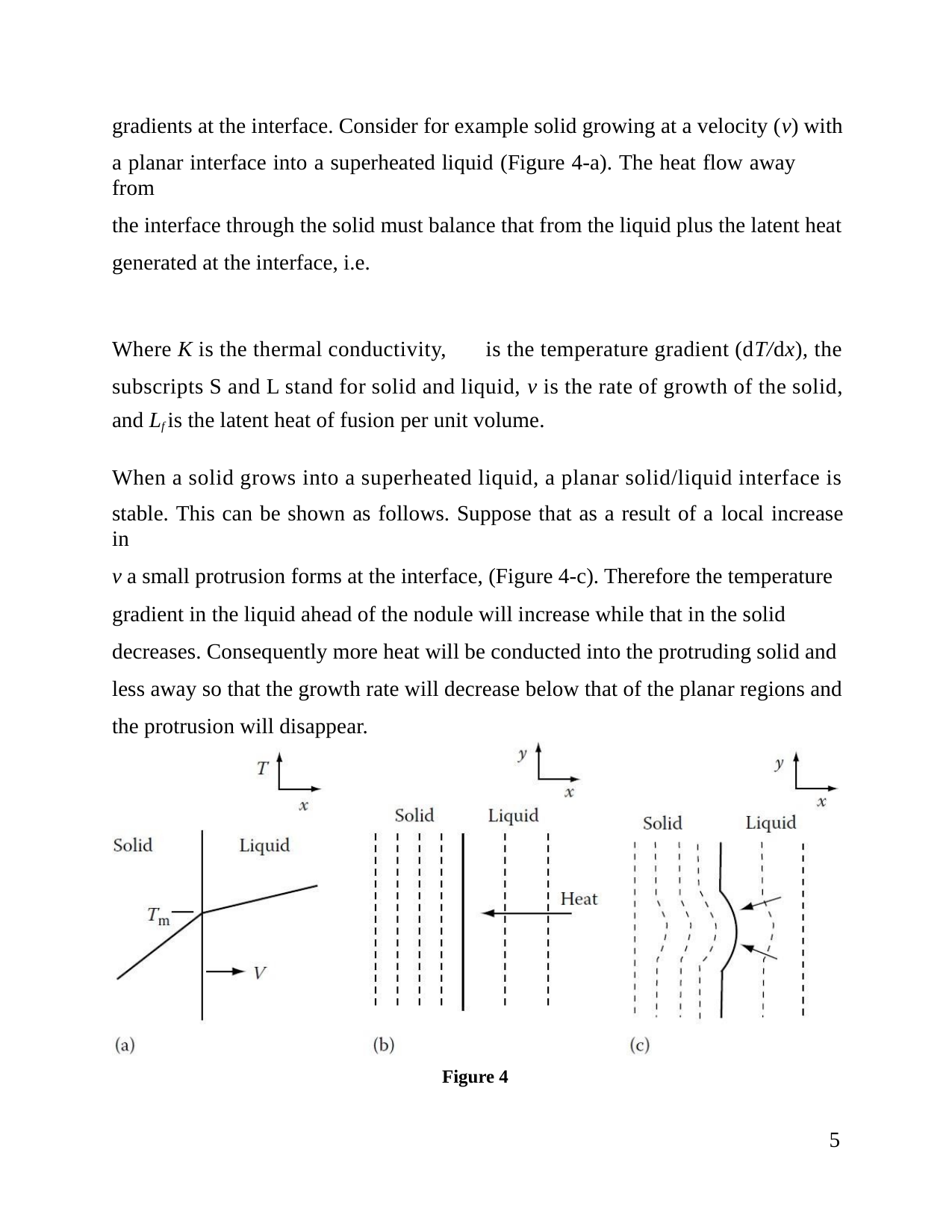

gradients at the interface. Consider for example solid growing at a velocity (v) with
a planar interface into a superheated liquid (Figure 4-a). The heat flow away from
the interface through the solid must balance that from the liquid plus the latent heat
generated at the interface, i.e.
Where K is the thermal conductivity,
is the temperature gradient (dT/dx), the
subscripts S and L stand for solid and liquid, v is the rate of growth of the solid,
and Lf is the latent heat of fusion per unit volume.
When a solid grows into a superheated liquid, a planar solid/liquid interface is
stable. This can be shown as follows. Suppose that as a result of a local increase in
v a small protrusion forms at the interface, (Figure 4-c). Therefore the temperature
gradient in the liquid ahead of the nodule will increase while that in the solid
decreases. Consequently more heat will be conducted into the protruding solid and
less away so that the growth rate will decrease below that of the planar regions and
the protrusion will disappear.

Figure 4
5